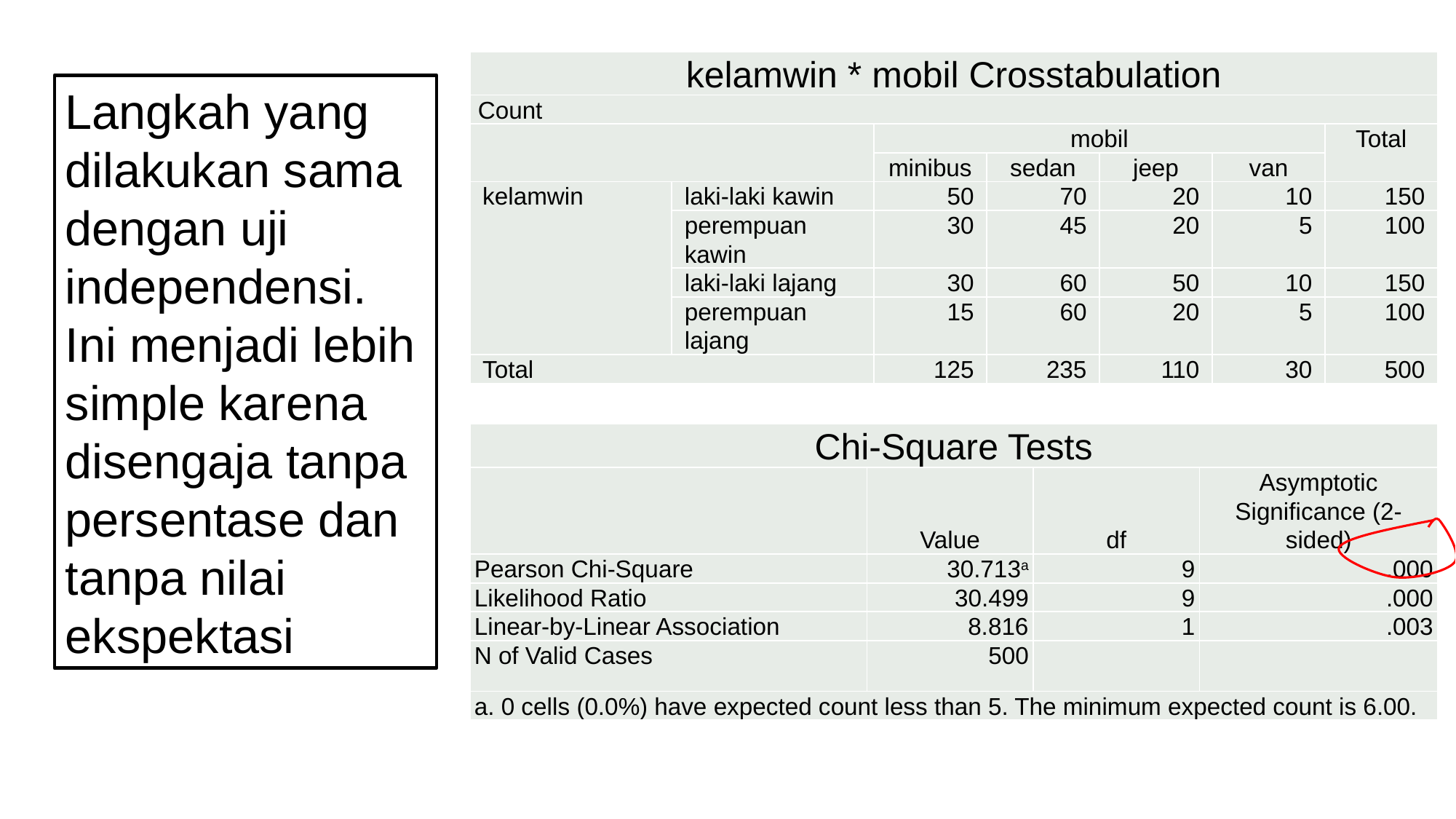

| kelamwin \* mobil Crosstabulation |  |  |  |  |  |  |
| --- | --- | --- | --- | --- | --- | --- |
| Count |  |  |  |  |  |  |
|  |  | mobil |  |  |  | Total |
|  |  | minibus | sedan | jeep | van |  |
| kelamwin | laki-laki kawin | 50 | 70 | 20 | 10 | 150 |
|  | perempuan kawin | 30 | 45 | 20 | 5 | 100 |
|  | laki-laki lajang | 30 | 60 | 50 | 10 | 150 |
|  | perempuan lajang | 15 | 60 | 20 | 5 | 100 |
| Total |  | 125 | 235 | 110 | 30 | 500 |
Langkah yang dilakukan sama dengan uji independensi.
Ini menjadi lebih simple karena disengaja tanpa persentase dan tanpa nilai ekspektasi
| Chi-Square Tests |  |  |  |
| --- | --- | --- | --- |
|  | Value | df | Asymptotic Significance (2-sided) |
| Pearson Chi-Square | 30.713a | 9 | .000 |
| Likelihood Ratio | 30.499 | 9 | .000 |
| Linear-by-Linear Association | 8.816 | 1 | .003 |
| N of Valid Cases | 500 |  |  |
| a. 0 cells (0.0%) have expected count less than 5. The minimum expected count is 6.00. |  |  |  |